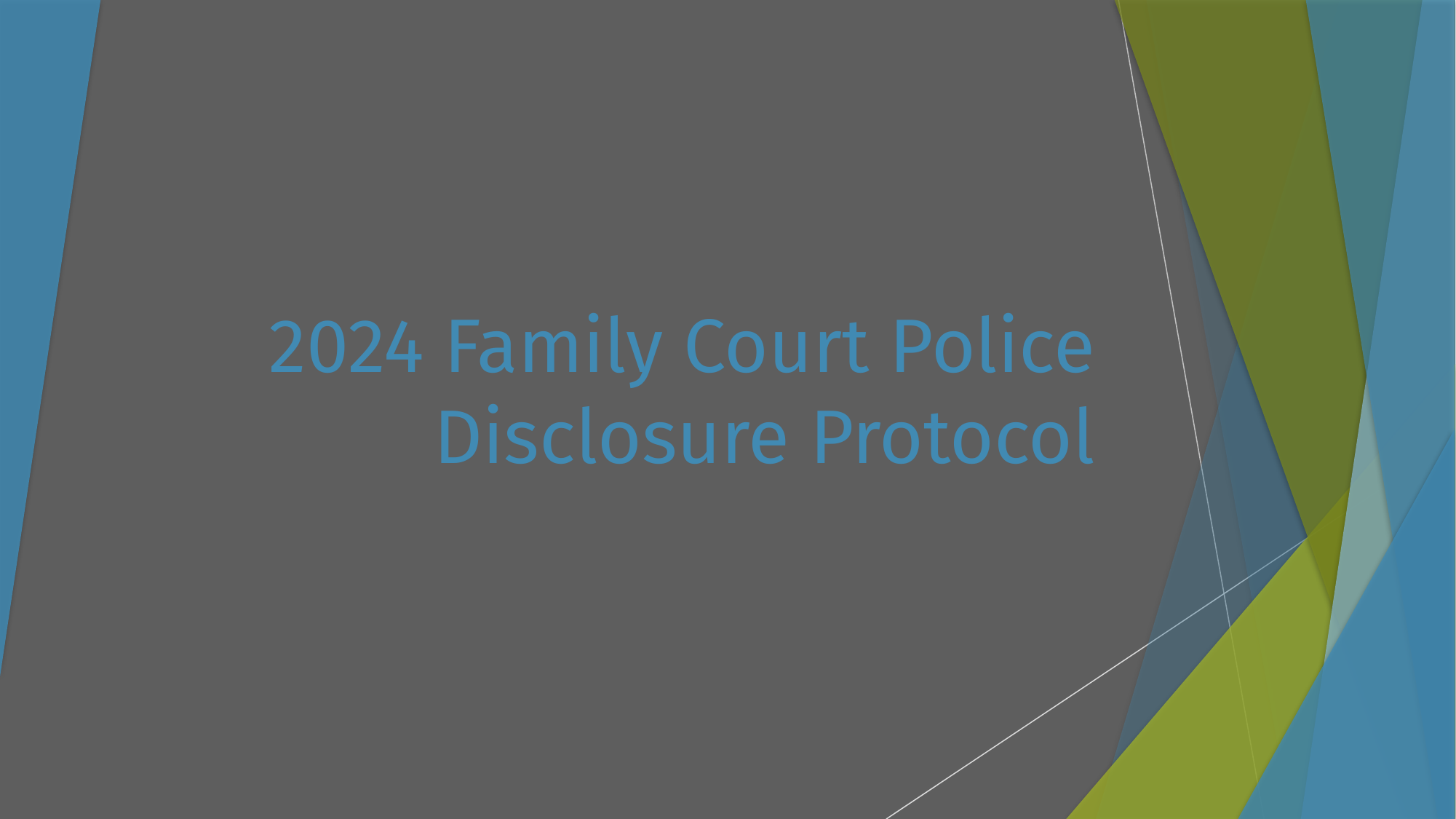

# 2024 Family Court Police Disclosure Protocol